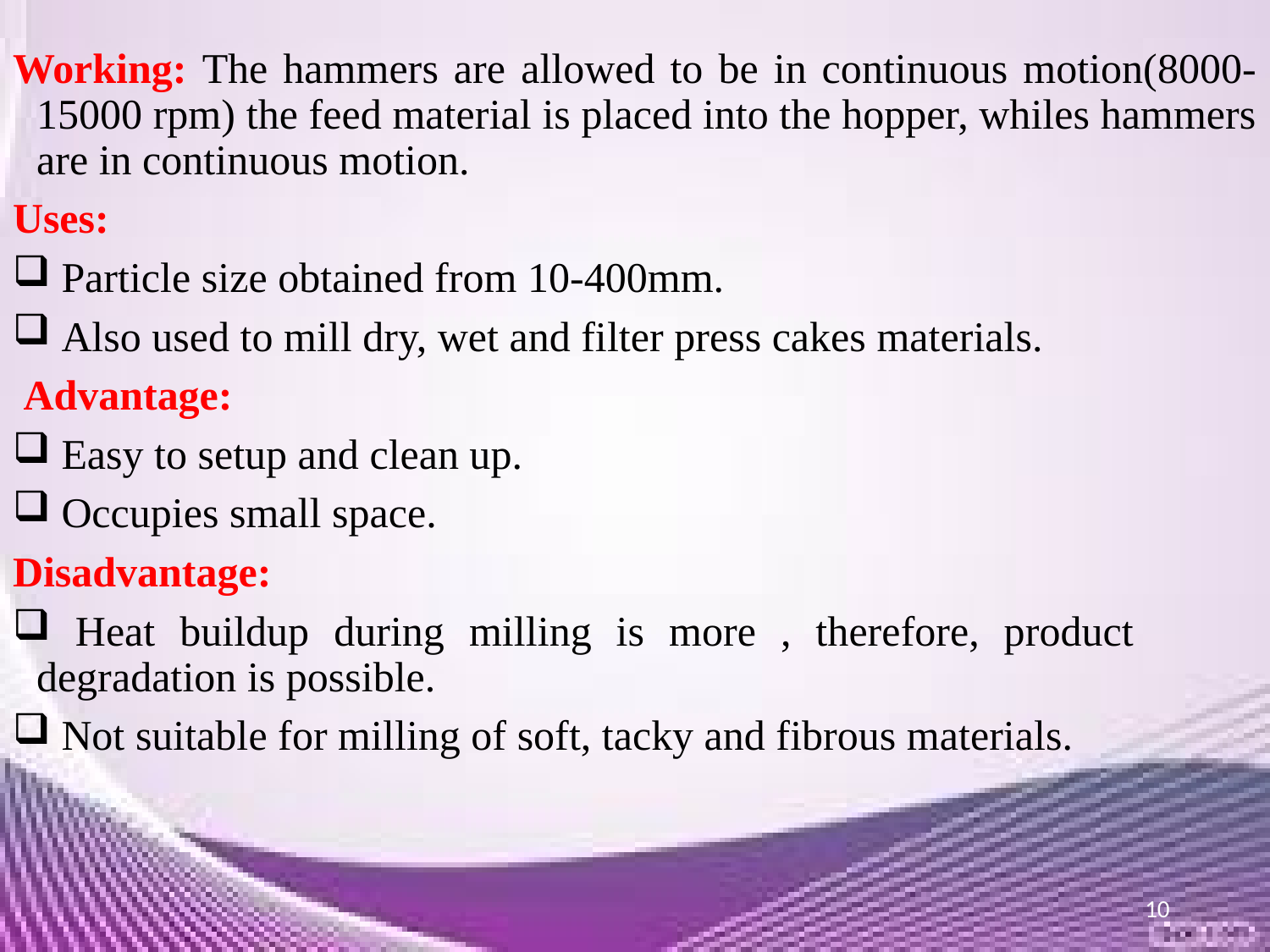

Working: The hammers are allowed to be in continuous motion(8000-15000 rpm) the feed material is placed into the hopper, whiles hammers are in continuous motion.
Uses:
 Particle size obtained from 10-400mm.
 Also used to mill dry, wet and filter press cakes materials.
 Advantage:
 Easy to setup and clean up.
 Occupies small space.
Disadvantage:
 Heat buildup during milling is more , therefore, product      degradation is possible.
 Not suitable for milling of soft, tacky and fibrous materials.

10